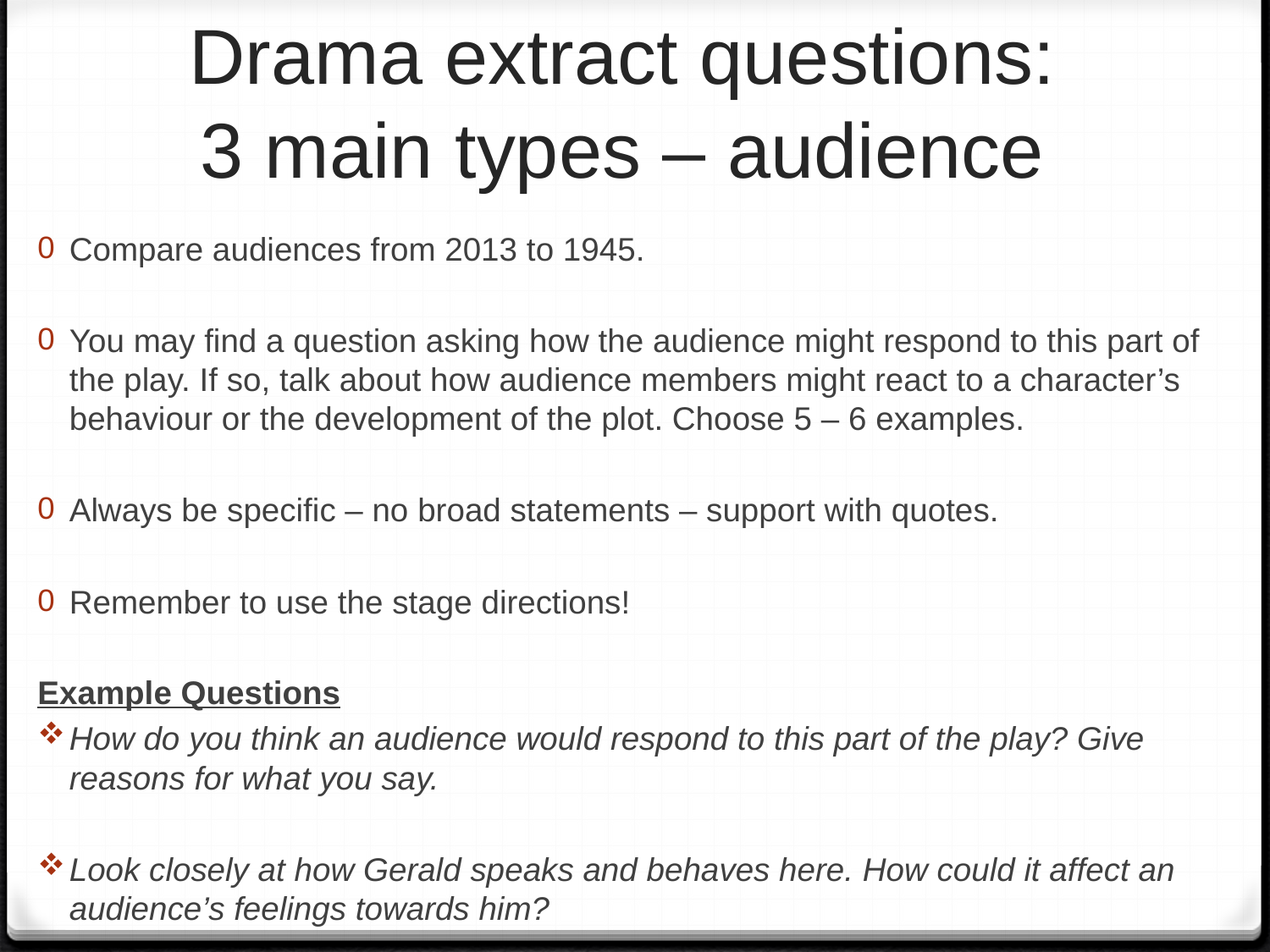

# Drama extract questions: 3 main types – audience
Compare audiences from 2013 to 1945.

You may find a question asking how the audience might respond to this part of the play. If so, talk about how audience members might react to a character’s behaviour or the development of the plot. Choose 5 – 6 examples.

Always be specific – no broad statements – support with quotes.

Remember to use the stage directions!

Example Questions
How do you think an audience would respond to this part of the play? Give reasons for what you say.

Look closely at how Gerald speaks and behaves here. How could it affect an audience’s feelings towards him?